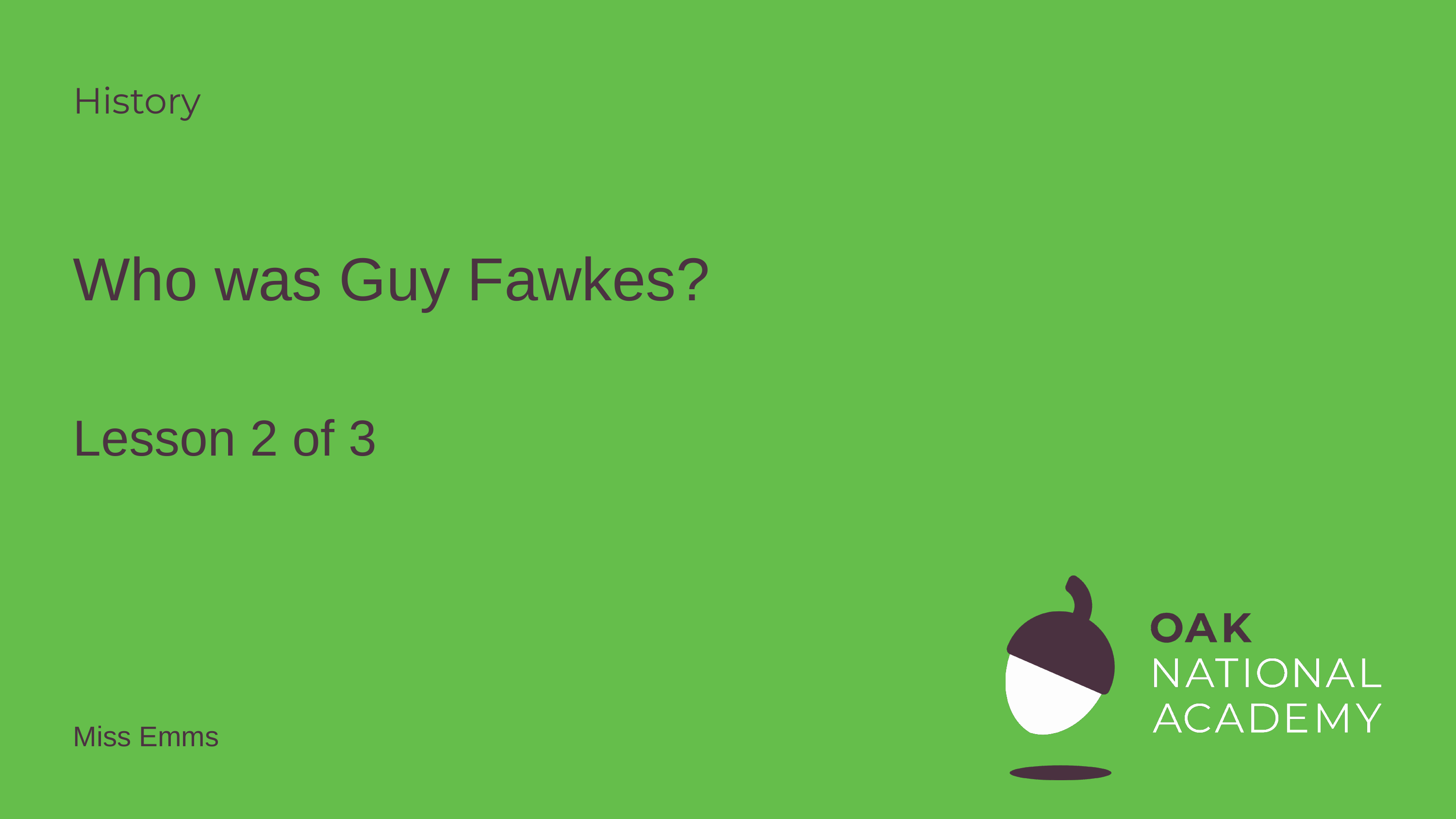

History
# Who was Guy Fawkes?

Lesson 2 of 3
Miss Emms